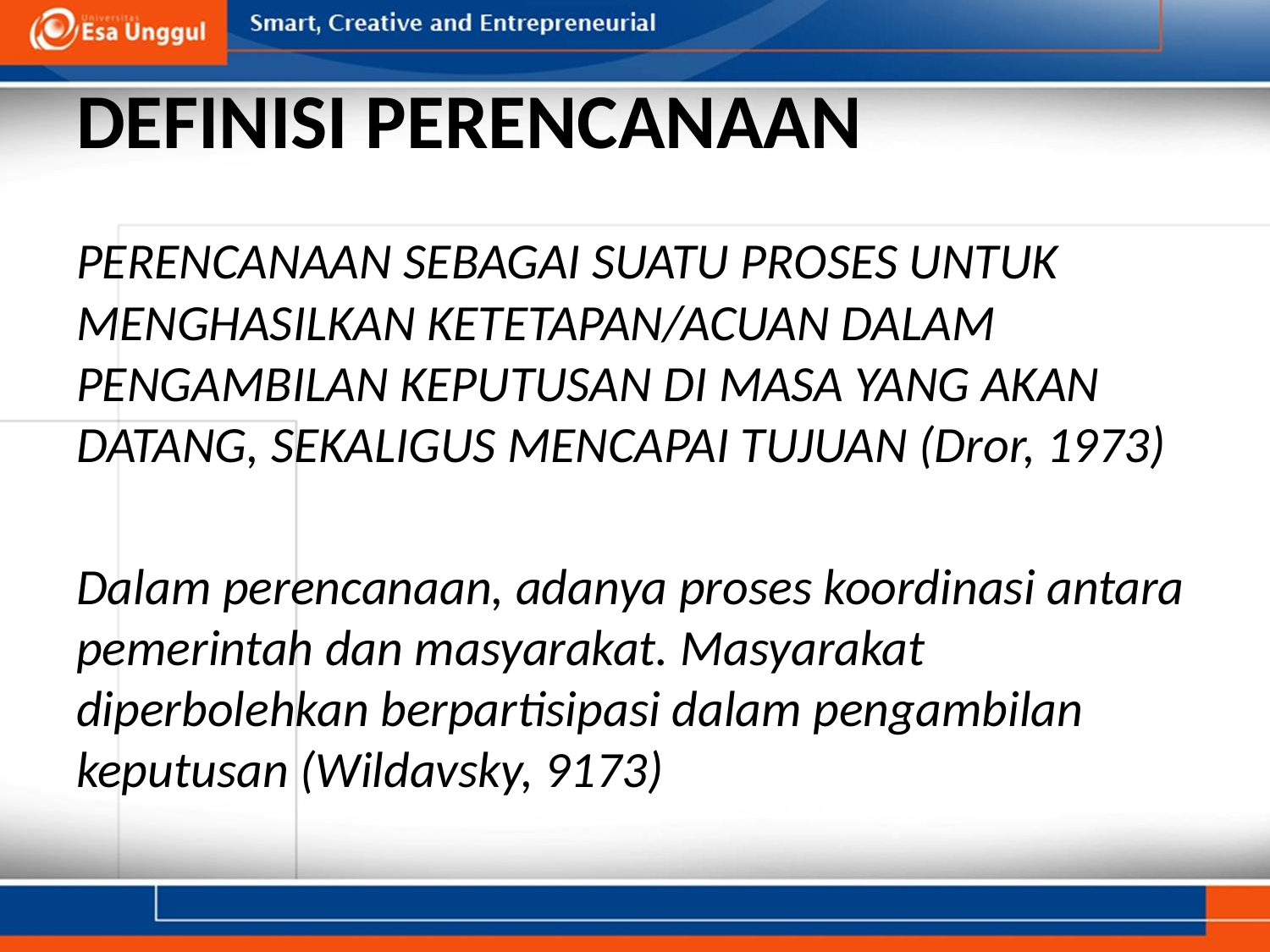

# DEFINISI PERENCANAAN
PERENCANAAN SEBAGAI SUATU PROSES UNTUK MENGHASILKAN KETETAPAN/ACUAN DALAM PENGAMBILAN KEPUTUSAN DI MASA YANG AKAN DATANG, SEKALIGUS MENCAPAI TUJUAN (Dror, 1973)

Dalam perencanaan, adanya proses koordinasi antara pemerintah dan masyarakat. Masyarakat diperbolehkan berpartisipasi dalam pengambilan keputusan (Wildavsky, 9173)